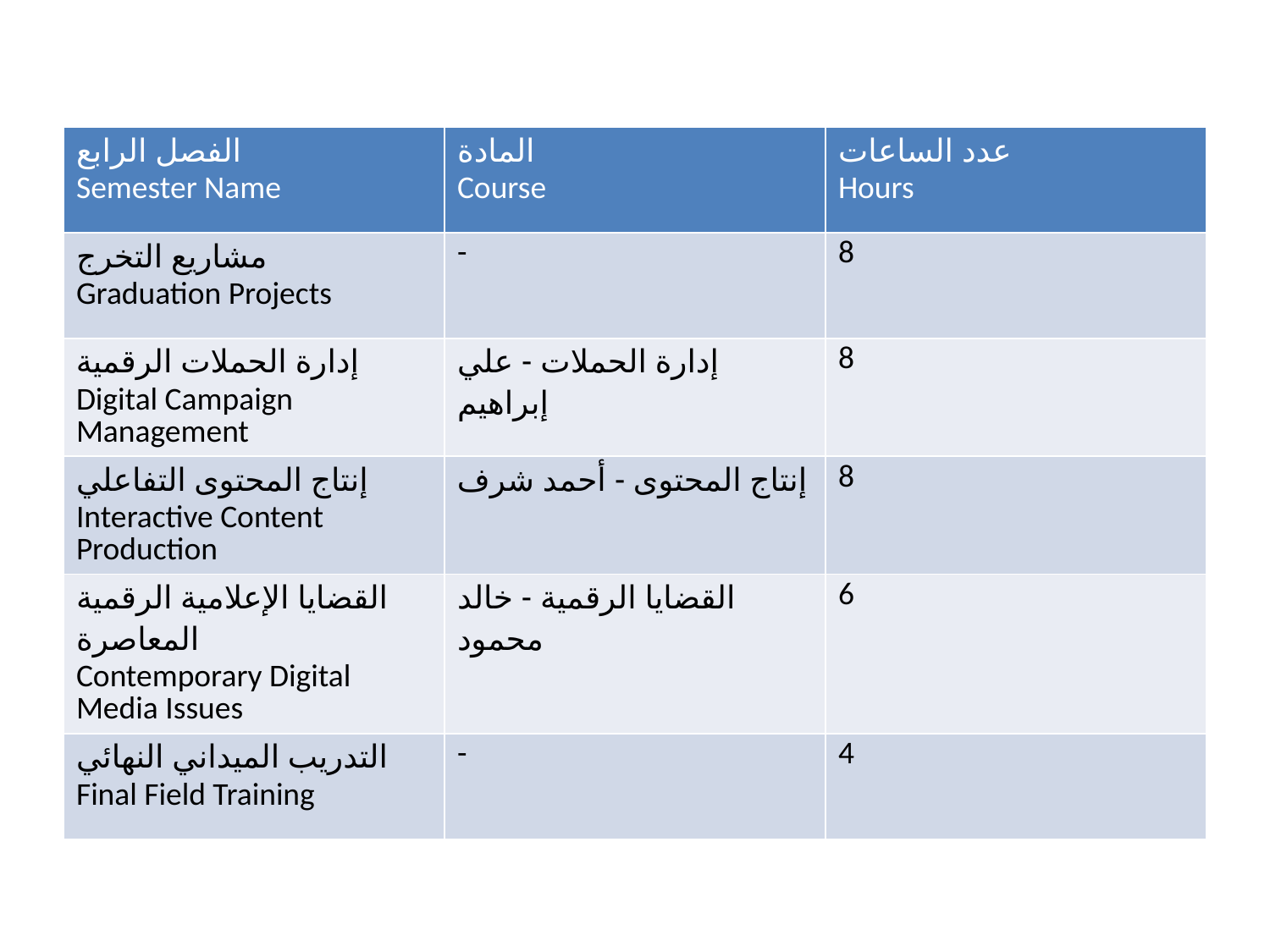

| الفصل الرابع Semester Name | المادة Course | عدد الساعات Hours |
| --- | --- | --- |
| مشاريع التخرج Graduation Projects | - | 8 |
| إدارة الحملات الرقمية Digital Campaign Management | إدارة الحملات - علي إبراهيم | 8 |
| إنتاج المحتوى التفاعلي Interactive Content Production | إنتاج المحتوى - أحمد شرف | 8 |
| القضايا الإعلامية الرقمية المعاصرة Contemporary Digital Media Issues | القضايا الرقمية - خالد محمود | 6 |
| التدريب الميداني النهائي Final Field Training | - | 4 |